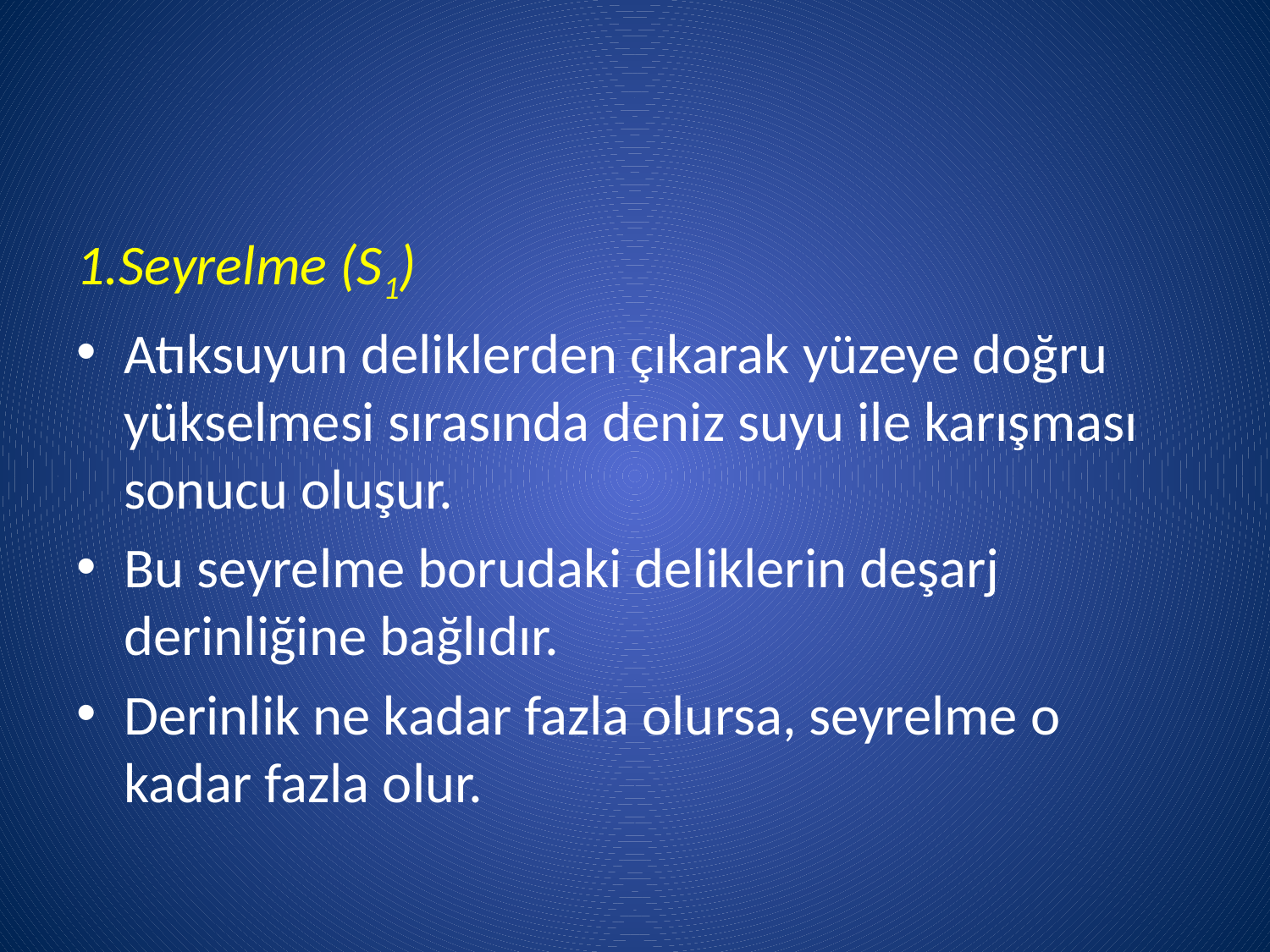

1.Seyrelme (S1)
Atıksuyun deliklerden çıkarak yüzeye doğru yükselmesi sırasında deniz suyu ile karışması sonucu oluşur.
Bu seyrelme borudaki deliklerin deşarj derinliğine bağlıdır.
Derinlik ne kadar fazla olursa, seyrelme o kadar fazla olur.